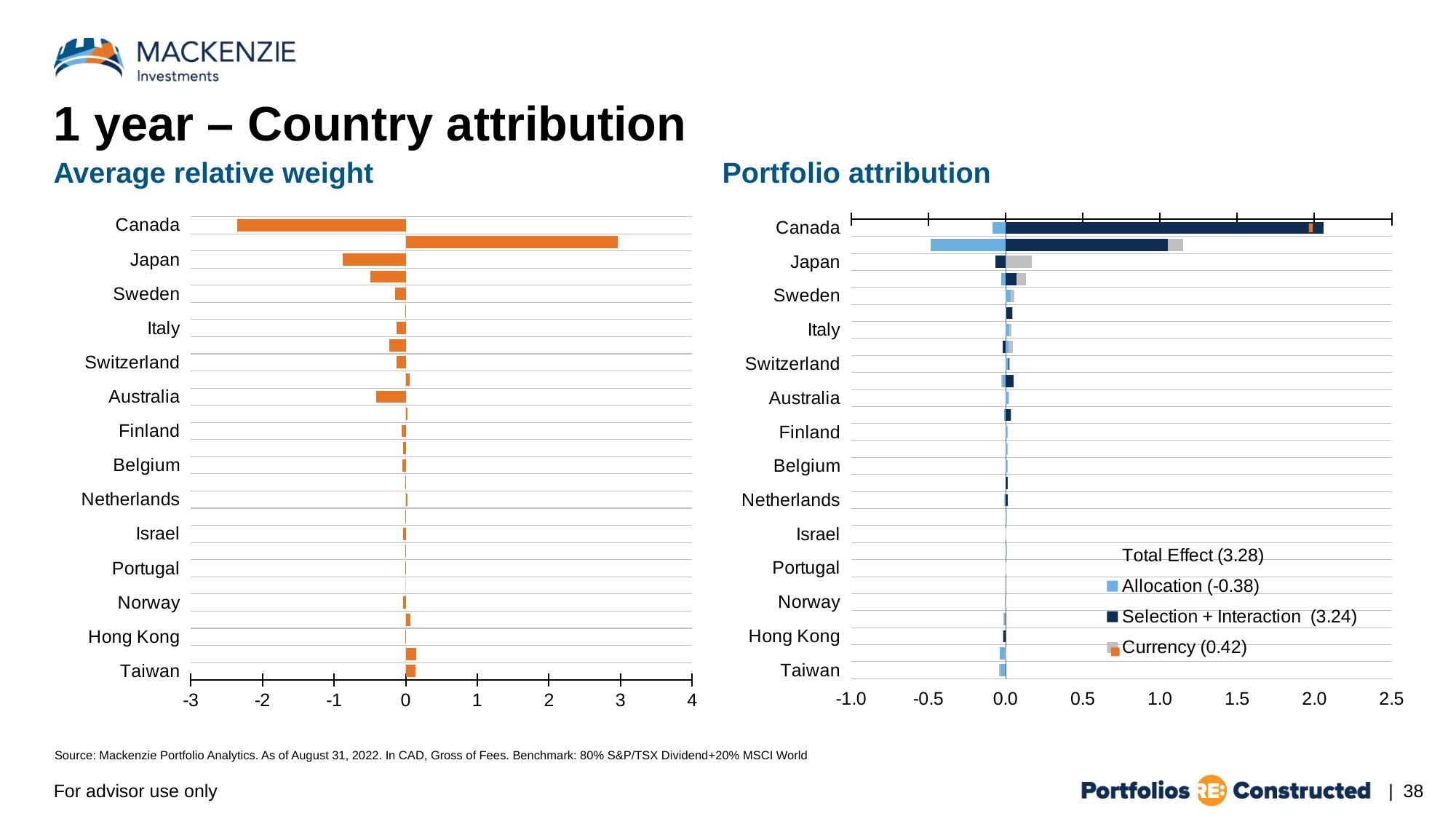

# 1 year – Country attribution
Average relative weight
Portfolio attribution

### Chart

| Category | Series 1 |
|---|---|
| Taiwan | 0.14 |
| China | 0.15 |
| Hong Kong | -0.01 |
| India | 0.07 |
| Norway | -0.04 |
| Korea | None |
| Portugal | -0.01 |
| New Zealand | -0.01 |
| Israel | -0.04 |
| Austria | -0.01 |
| Netherlands | 0.02 |
| Spain | -0.005 |
| Belgium | -0.05 |
| Ireland | -0.04 |
| Finland | -0.06 |
| Singapore | 0.02 |
| Australia | -0.41 |
| Germany | 0.05 |
| Switzerland | -0.13 |
| France | -0.23 |
| Italy | -0.13 |
| Denmark | -0.01 |
| Sweden | -0.15 |
| United Kingdom | -0.49 |
| Japan | -0.88 |
| United States | 2.96 |
| Canada | -2.35 |

### Chart

| Category | Allocation (-0.38) | Selection + Interaction  (3.24) | Currency (0.42) | Total Effect (3.28) |
|---|---|---|---|---|
| Canada | -0.08336114740088 | 2.05979521333784 | 0.000262481404766236 | 1.97669654734173 |
| United States | -0.485029926790325 | 1.04970912886612 | 0.101141404411605 | 0.665820606487404 |
| Japan | 0.00494899224685019 | -0.0639397875341294 | 0.164316292616024 | 0.105325497328744 |
| United Kingdom | -0.0272384701901601 | 0.0719657747141775 | 0.0602721142230615 | 0.104999418747079 |
| Sweden | 0.0325407055662045 | 0.000986681962856322 | 0.0243002493383515 | 0.0578276368674123 |
| Denmark | 0.00281555998560798 | 0.0370571738024267 | 0.000991715187552231 | 0.0408644489755869 |
| Italy | 0.0223819753917309 | 0.0 | 0.0161985348784707 | 0.0385805102702016 |
| France | 0.0212087519090808 | -0.0180102323767577 | 0.0267422529063309 | 0.0299407724386541 |
| Switzerland | 0.0204401871093004 | 0.00513883965402953 | 0.000134248332431435 | 0.0257132750957613 |
| Germany | -0.0199870839415822 | 0.0512469357990832 | -0.00720603846140223 | 0.0240538133960988 |
| Australia | 0.013606904540598 | 0.0 | 0.0101950441404453 | 0.0238019486810433 |
| Singapore | -0.00813786315859236 | 0.0304726541203441 | 0.000863229291367061 | 0.0231980202531188 |
| Finland | 0.00913624788746965 | 0.0 | 0.00670833449885412 | 0.0158445823863238 |
| Ireland | 0.0111806224477819 | 0.0 | 0.00430484880298722 | 0.0154854712507691 |
| Belgium | 0.00817944923498552 | 0.0 | 0.00645621058776964 | 0.0146356598227552 |
| Spain | -0.00112282121949765 | 0.0134404251418176 | 0.000257674614694889 | 0.0125752785370148 |
| Netherlands | -0.00278365034423746 | 0.0152214014867745 | -0.00495732798863875 | 0.00748042315389829 |
| Austria | 0.00335807009127499 | 0.0 | 0.00136952701028281 | 0.0047275971015578 |
| Israel | 0.00519690591407387 | 0.0 | -0.000797965833913649 | 0.00439894008016022 |
| New Zealand | 0.00230923229787005 | 0.0 | 0.00107127358862985 | 0.0033805058864999 |
| Portugal | -0.00141508936349379 | 0.0 | 0.00140213433601788 | -1.29550274759096e-05 |
| Korea | -8.52668164393538e-06 | 0.0 | -6.1196811091601e-06 | -1.46463627530955e-05 |
| Norway | -0.00571221773146687 | 0.0 | 0.00385960449273782 | -0.00185261323872905 |
| India | -0.0122808619398329 | 0.0 | -0.00333039837884877 | -0.0156112603186817 |
| Hong Kong | 3.30636926238529e-05 | -0.0174721007475683 | -0.0013899410722115 | -0.018828978127156 |
| China | -0.0386156060716772 | 0.0 | 0.00226551481845212 | -0.0363500912532251 |
| Taiwan | -0.0331471162624636 | 0.0 | -0.0082160369692088 | -0.0413631532316724 |
Source: Mackenzie Portfolio Analytics. As of August 31, 2022. In CAD, Gross of Fees. Benchmark: 80% S&P/TSX Dividend+20% MSCI World